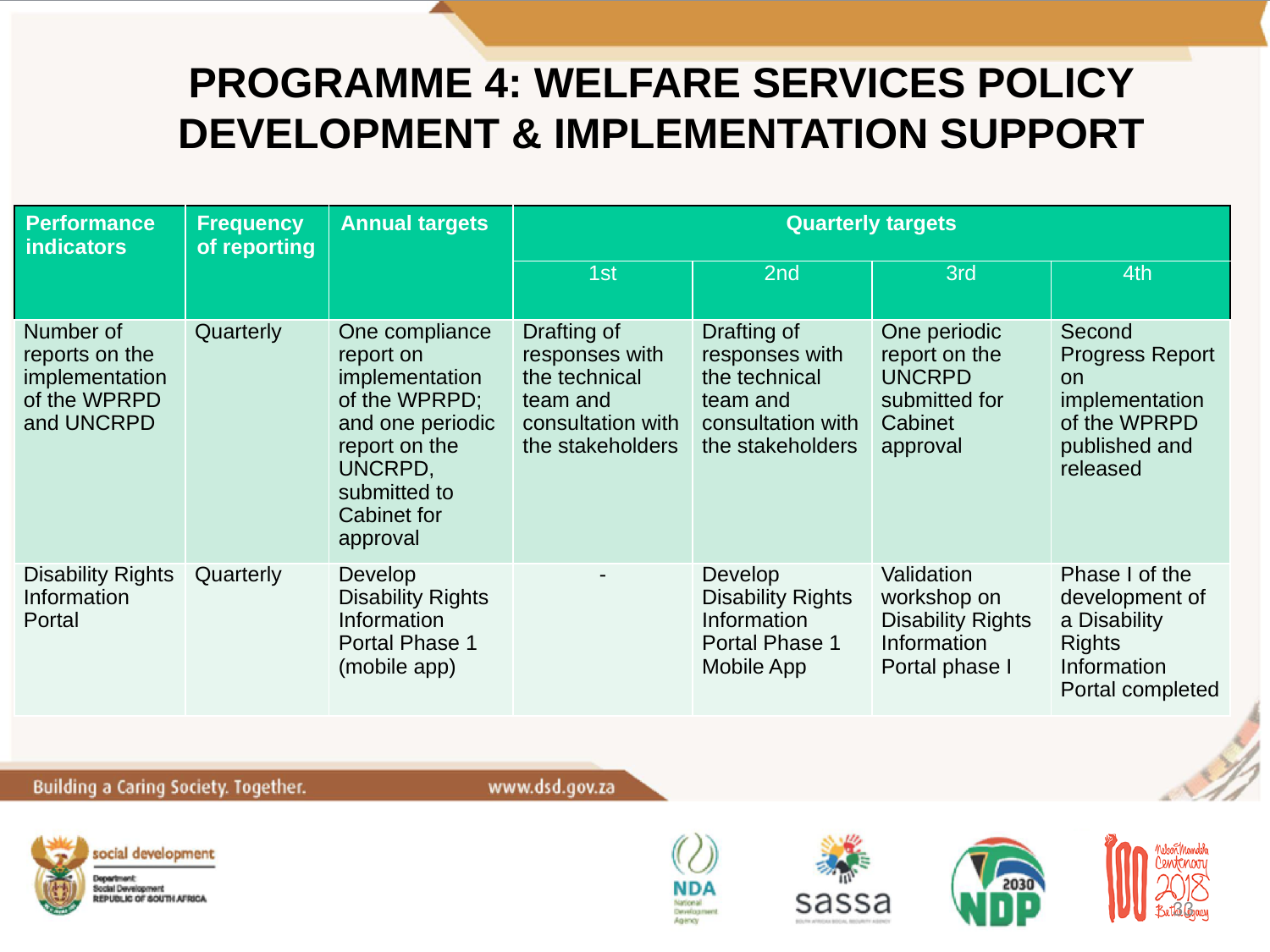

Programme 4: WELFARE SERVICES POLICY DEVELOPMENT & IMPLEMENTATION SUPPORT
| Performance indicators | Frequency of reporting | Annual targets | Quarterly targets |  |  |  |
| --- | --- | --- | --- | --- | --- | --- |
|  |  |  | 1st | 2nd | 3rd | 4th |
| Number of reports on the implementation of the WPRPD and UNCRPD | Quarterly | One compliance report on implementation of the WPRPD; and one periodic report on the UNCRPD, submitted to Cabinet for approval | Drafting of responses with the technical team and consultation with the stakeholders | Drafting of responses with the technical team and consultation with the stakeholders | One periodic report on the UNCRPD submitted for Cabinet approval | Second Progress Report on implementation of the WPRPD published and released |
| Disability Rights Information Portal | Quarterly | Develop Disability Rights Information Portal Phase 1 (mobile app) | - | Develop Disability Rights Information Portal Phase 1 Mobile App | Validation workshop on Disability Rights Information Portal phase I | Phase I of the development of a Disability Rights Information Portal completed |
|  |
| --- |
33